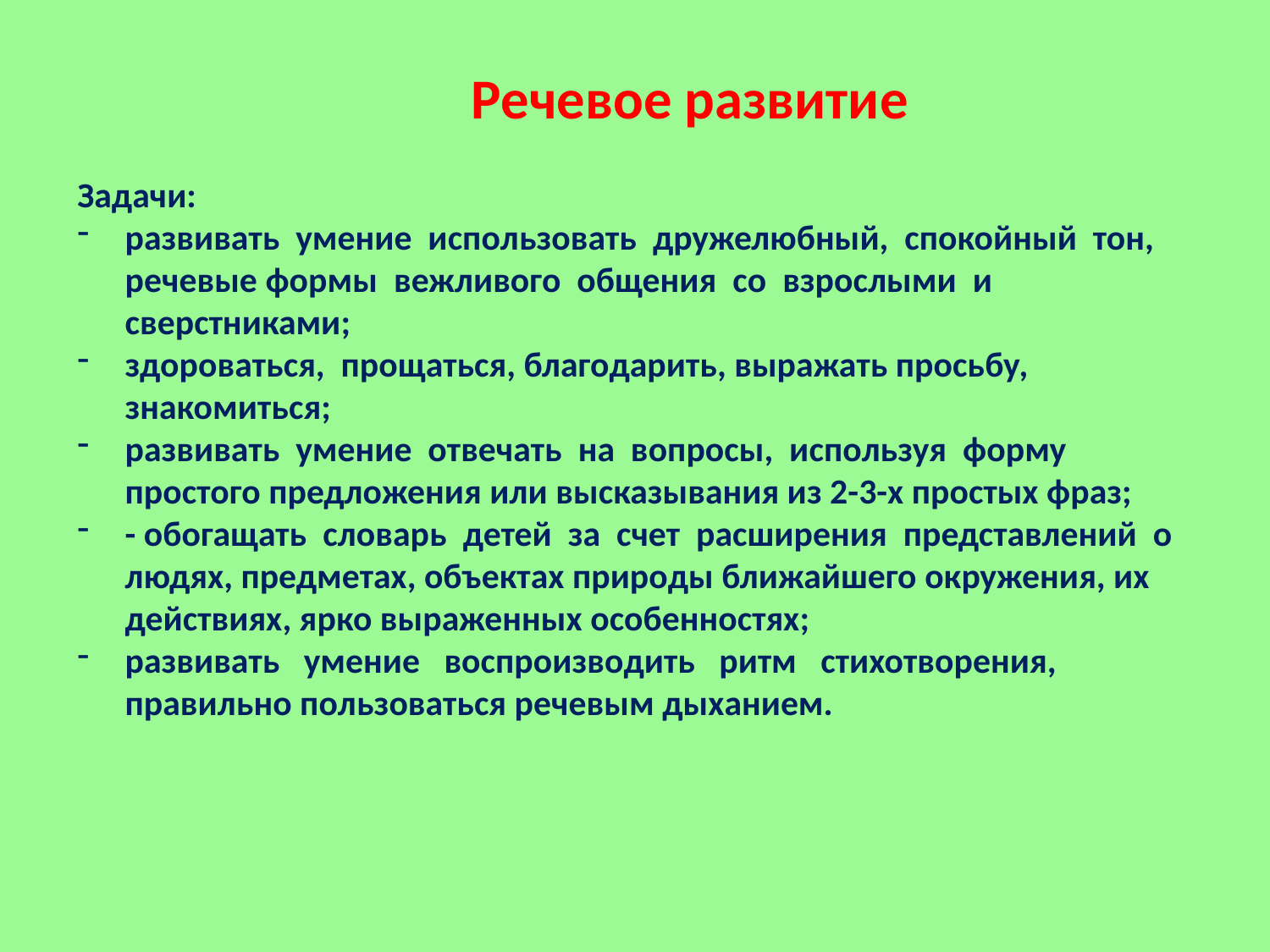

Речевое развитие
Задачи:
развивать  умение  использовать  дружелюбный,  спокойный  тон,  речевые формы  вежливого  общения  со  взрослыми  и  сверстниками;
здороваться,  прощаться, благодарить, выражать просьбу, знакомиться;
развивать  умение  отвечать  на  вопросы,  используя  форму  простого предложения или высказывания из 2-3-х простых фраз;
- обогащать  словарь  детей  за  счет  расширения  представлений  о  людях, предметах, объектах природы ближайшего окружения, их действиях, ярко выраженных особенностях;
развивать   умение   воспроизводить   ритм   стихотворения,   правильно пользоваться речевым дыханием.